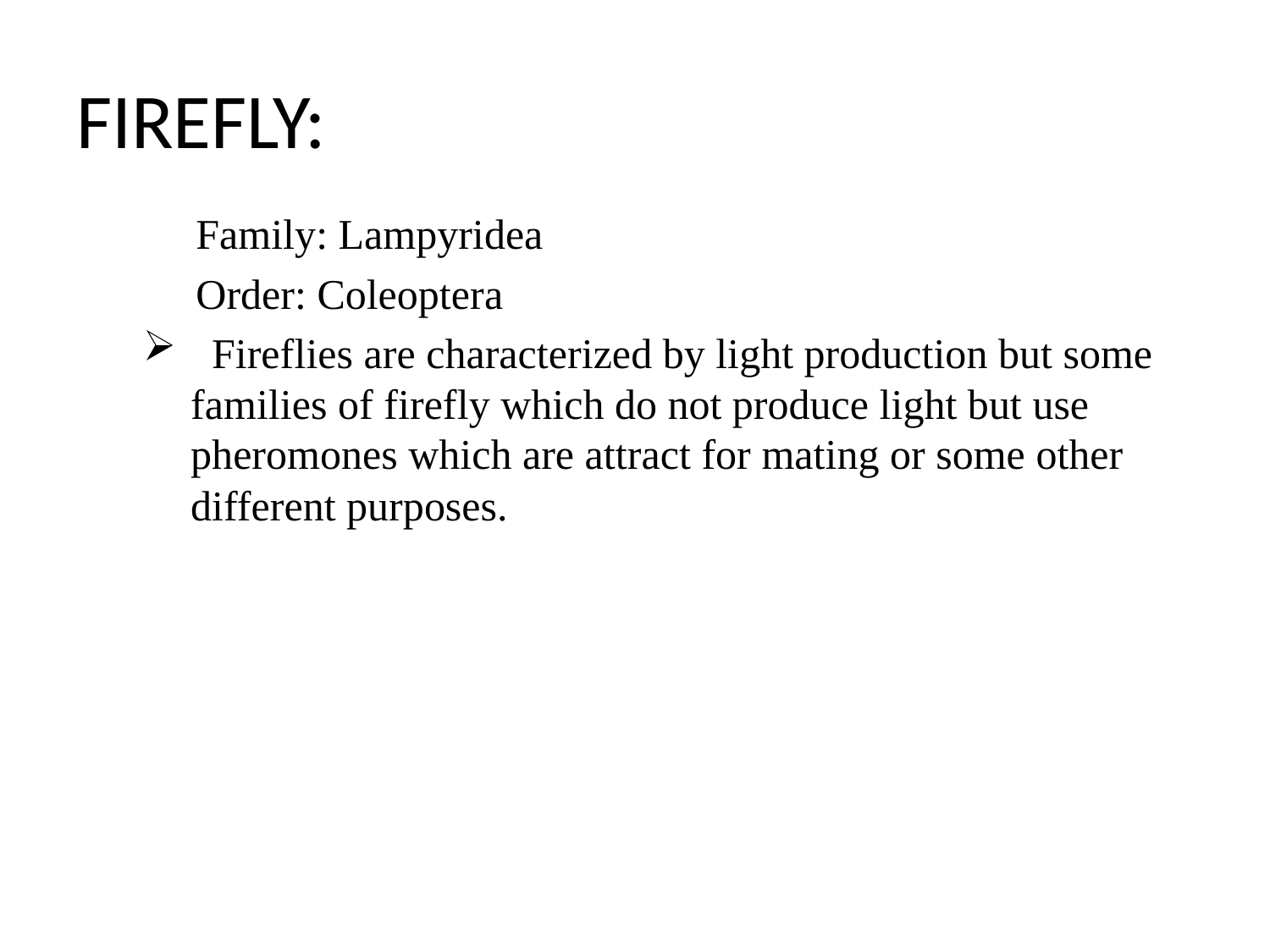

# FIREFLY:
     Family: Lampyridea
     Order: Coleoptera
  Fireflies are characterized by light production but some families of firefly which do not produce light but use pheromones which are attract for mating or some other different purposes.